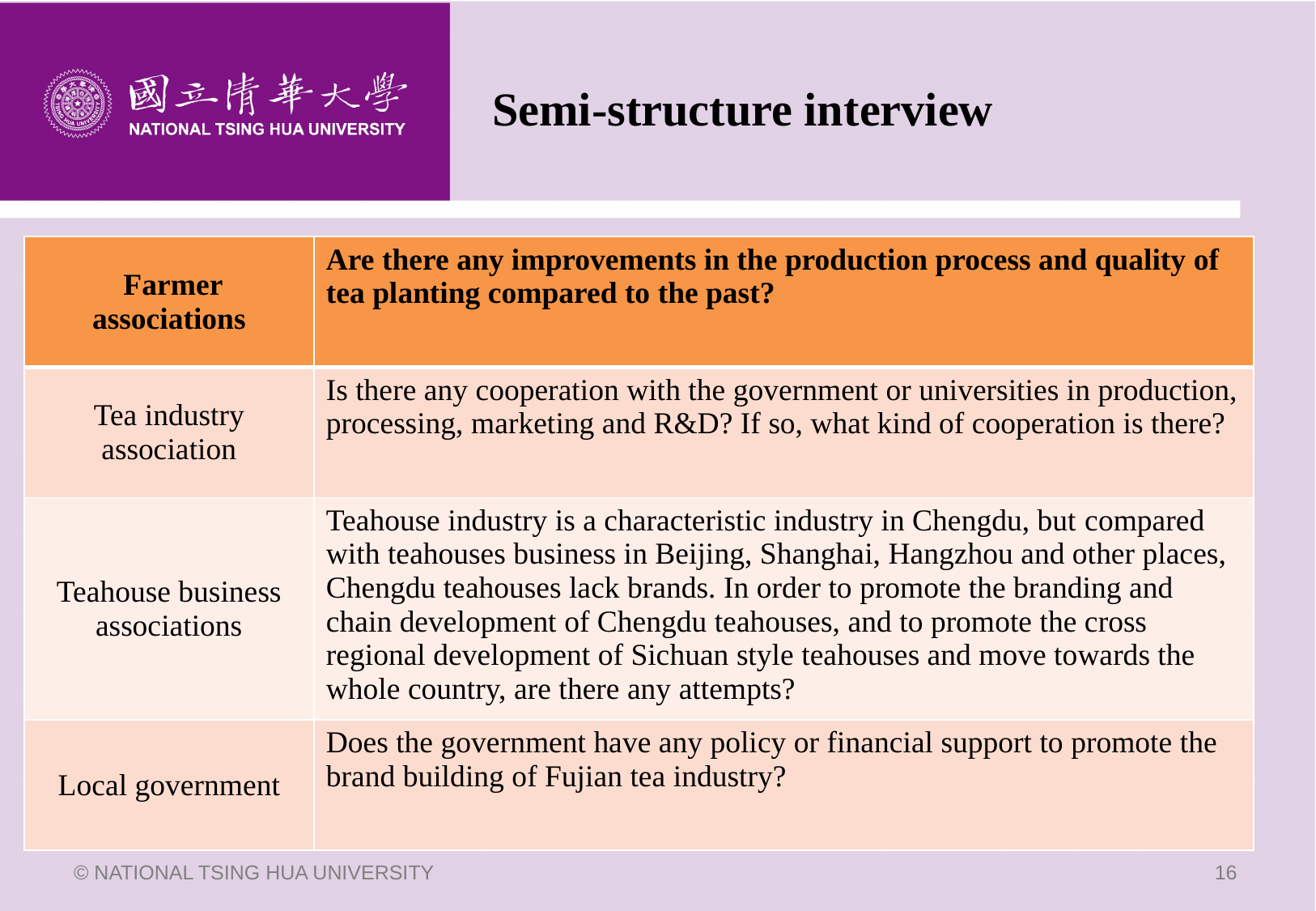

# Semi-structure interview
| Farmer associations | Are there any improvements in the production process and quality of tea planting compared to the past? |
| --- | --- |
| Tea industry association | Is there any cooperation with the government or universities in production, processing, marketing and R&D? If so, what kind of cooperation is there? |
| Teahouse business associations | Teahouse industry is a characteristic industry in Chengdu, but compared with teahouses business in Beijing, Shanghai, Hangzhou and other places, Chengdu teahouses lack brands. In order to promote the branding and chain development of Chengdu teahouses, and to promote the cross regional development of Sichuan style teahouses and move towards the whole country, are there any attempts? |
| Local government | Does the government have any policy or financial support to promote the brand building of Fujian tea industry? |
© NATIONAL TSING HUA UNIVERSITY
16